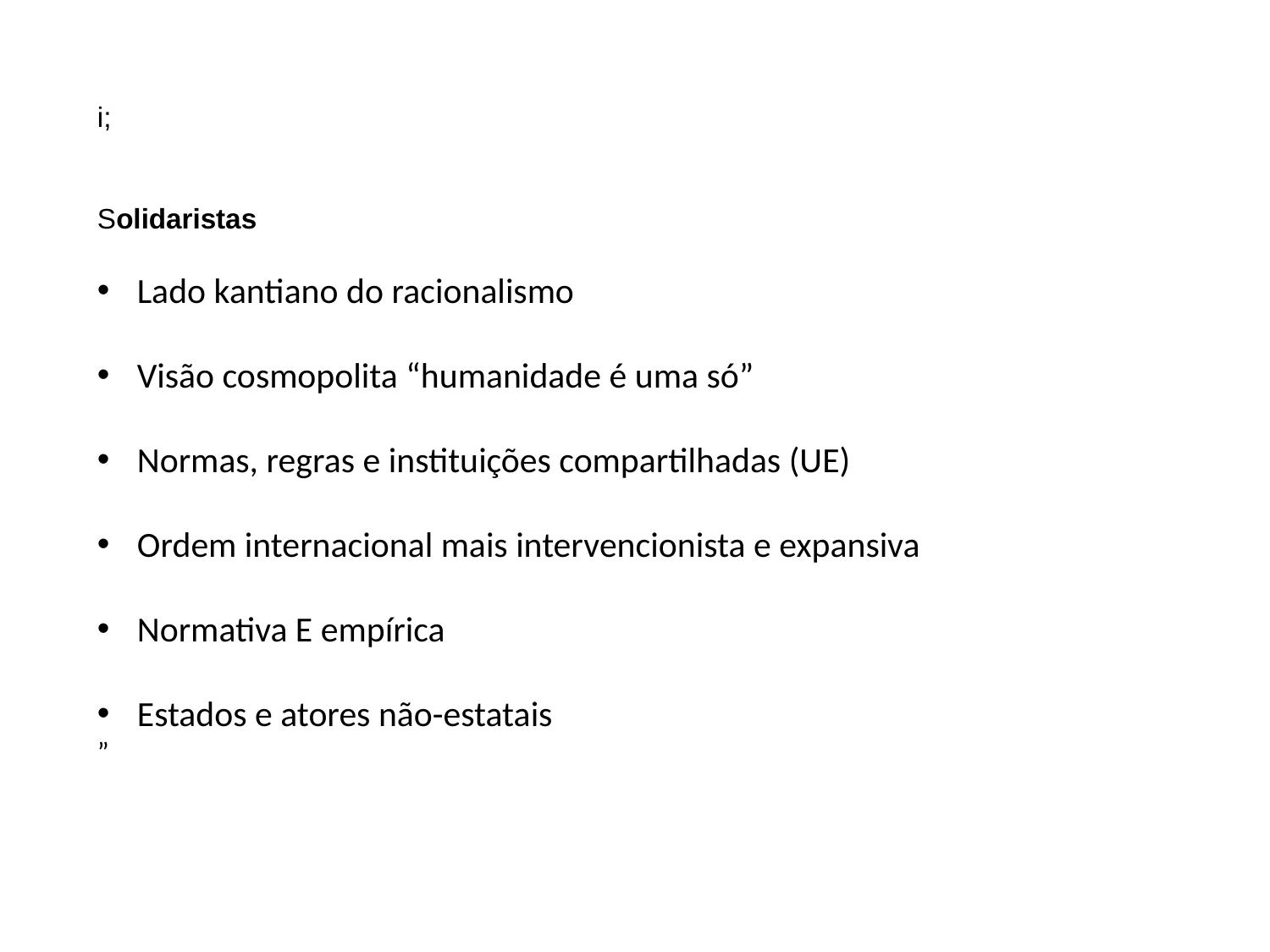

i;

Solidaristas

Lado kantiano do racionalismo

Visão cosmopolita “humanidade é uma só”

Normas, regras e instituições compartilhadas (UE)

Ordem internacional mais intervencionista e expansiva

Normativa E empírica

Estados e atores não-estatais
”